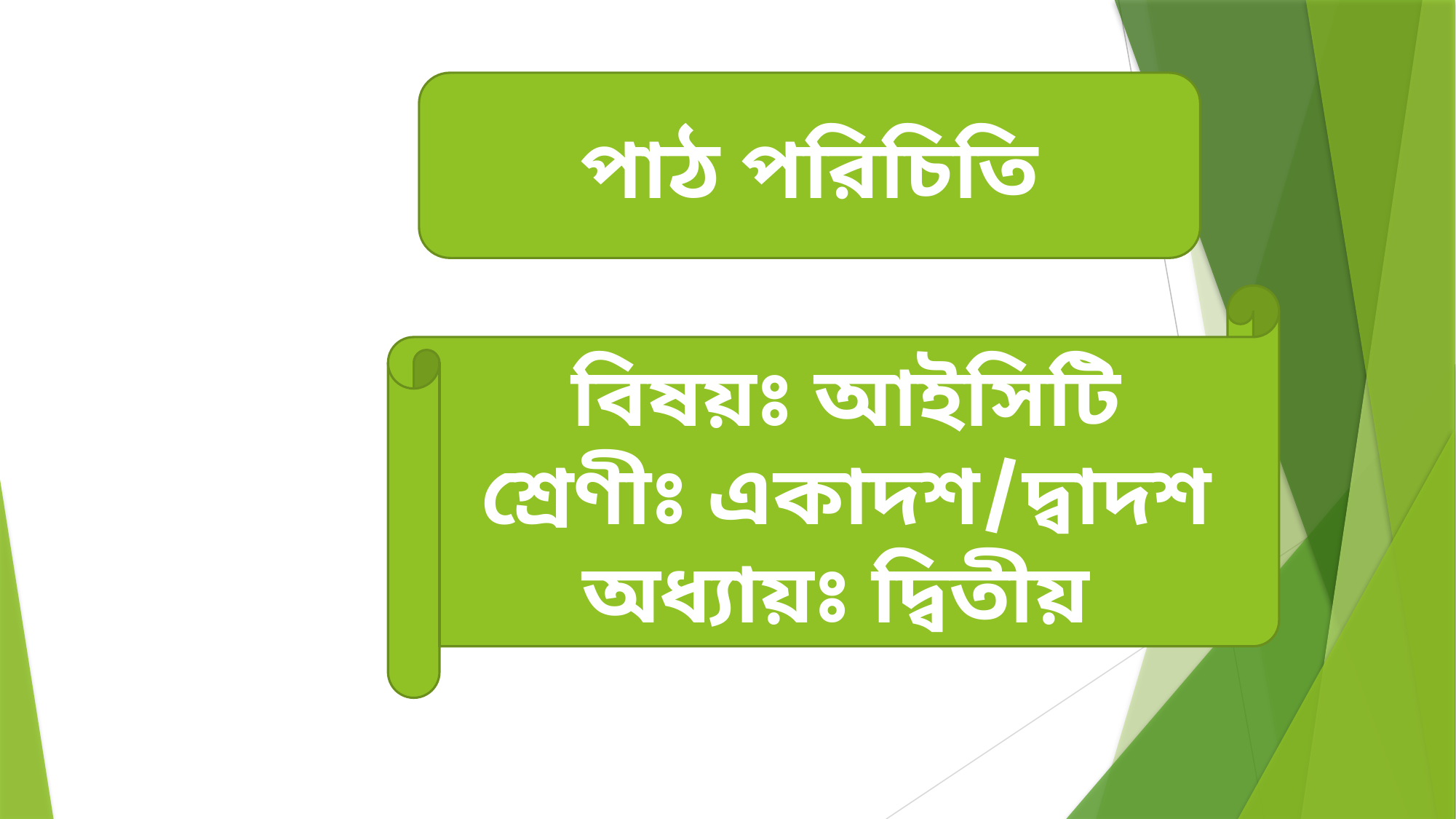

#
পাঠ পরিচিতি

বিষয়ঃ আইসিটি
শ্রেণীঃ একাদশ/দ্বাদশ
অধ্যায়ঃ দ্বিতীয়